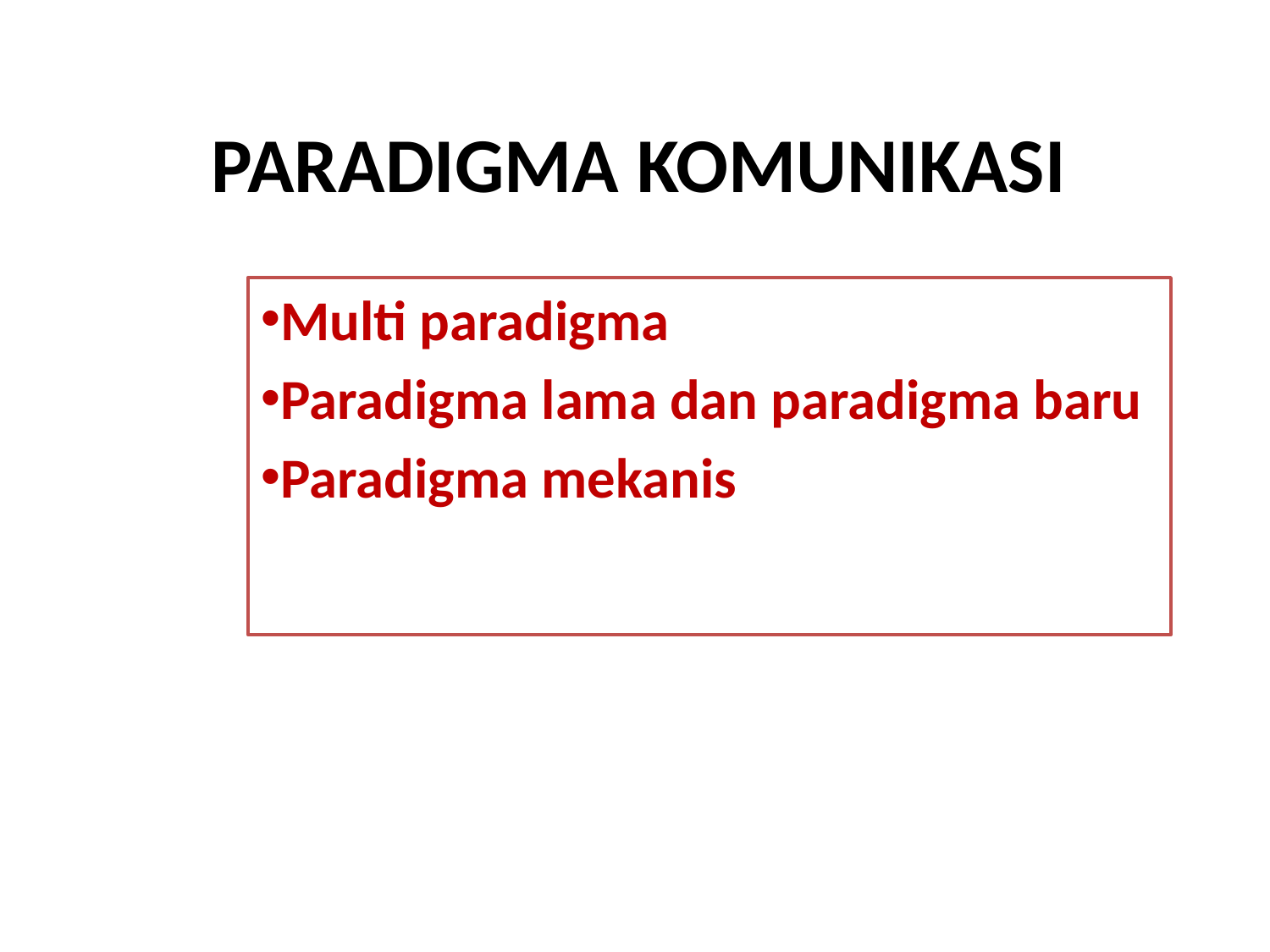

# PARADIGMA KOMUNIKASI
Multi paradigma
Paradigma lama dan paradigma baru
Paradigma mekanis